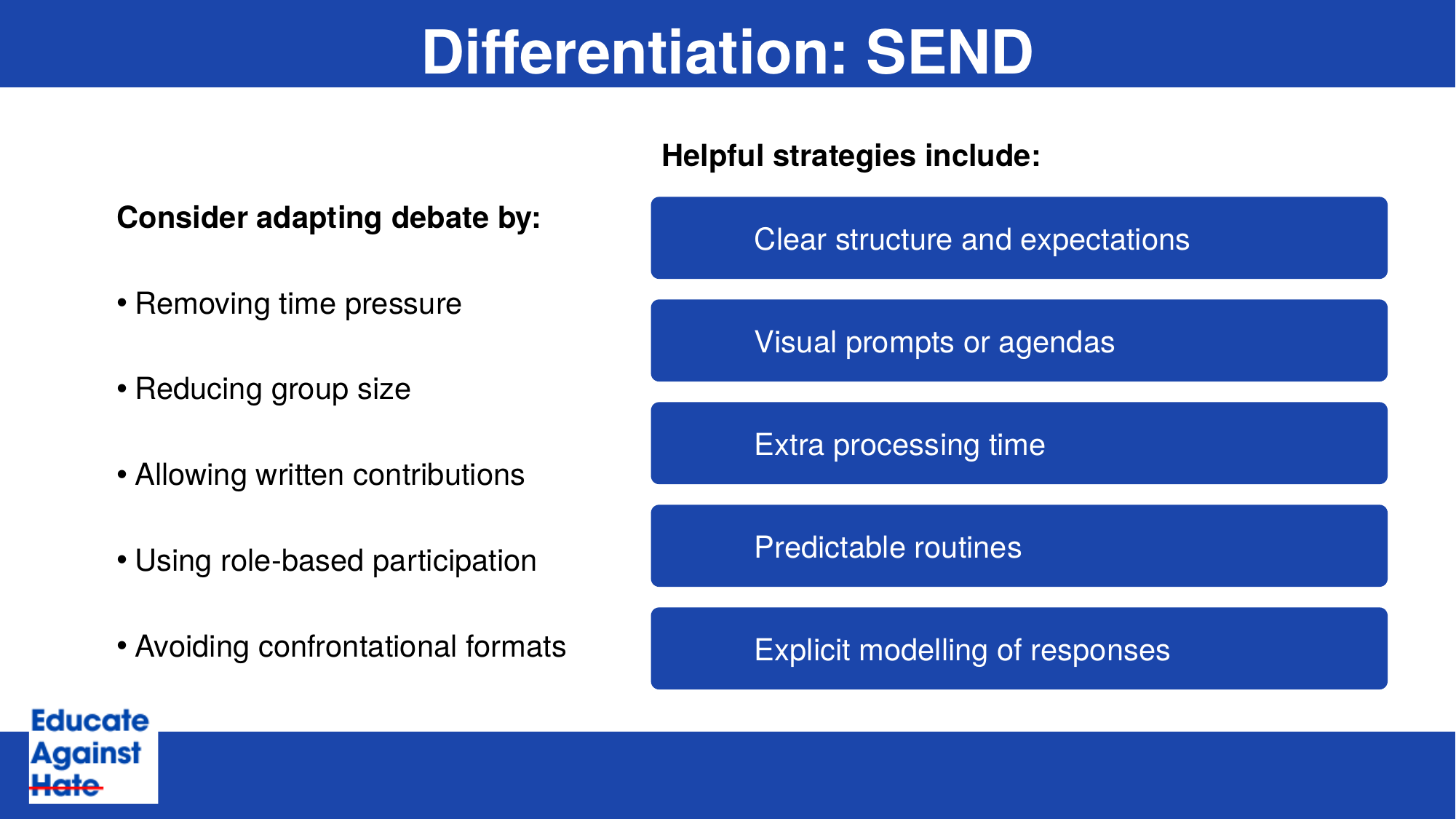

# Differentiation: SEND
Helpful strategies include:
Clear structure and expectations
Visual prompts or agendas
Extra processing time
Predictable routines
Explicit modelling of responses
Consider adapting debate by:

Removing time pressure

Reducing group size

Allowing written contributions

Using role-based participation

Avoiding confrontational formats